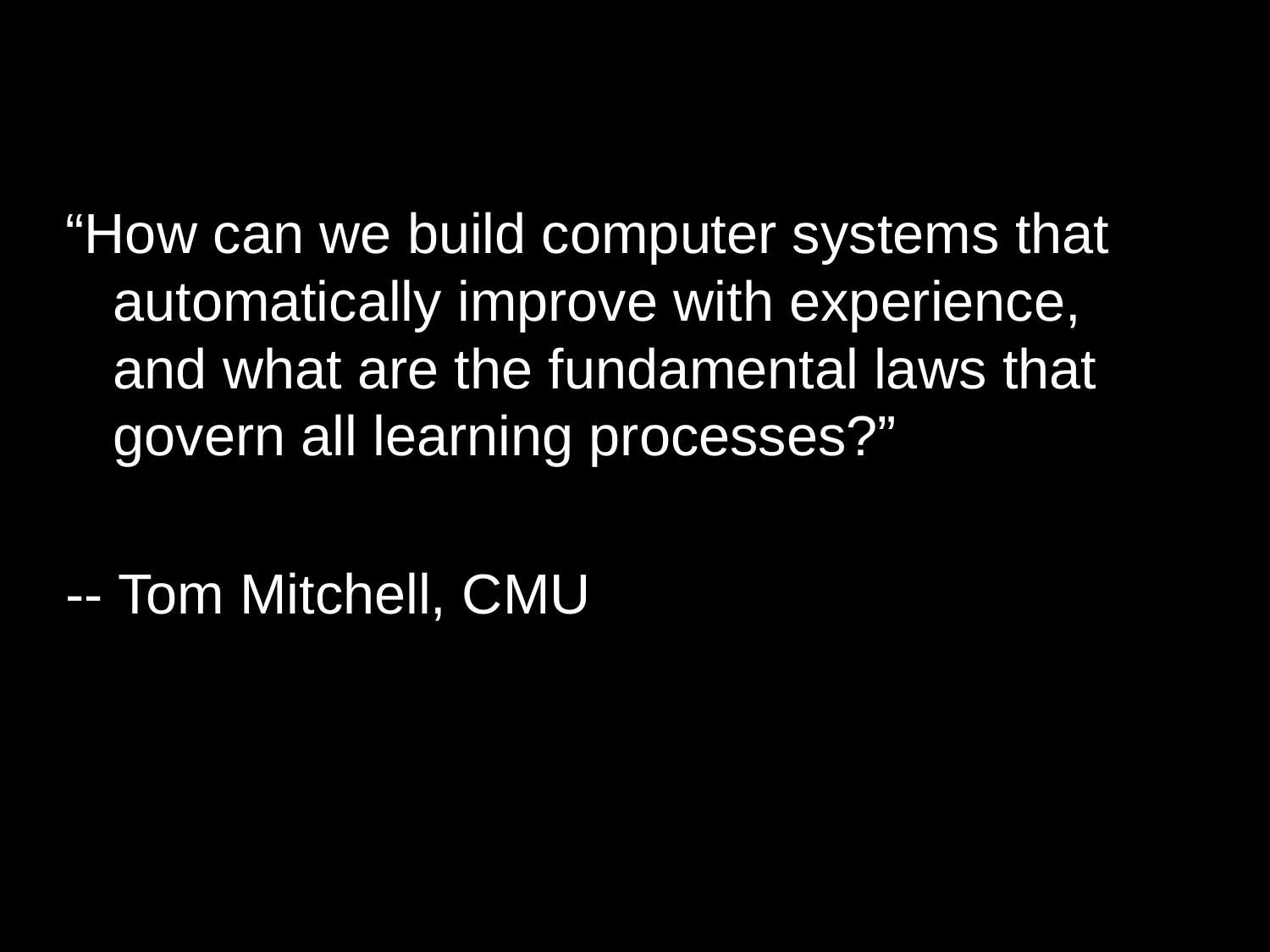

“How can we build computer systems that automatically improve with experience, and what are the fundamental laws that govern all learning processes?”

-- Tom Mitchell, CMU